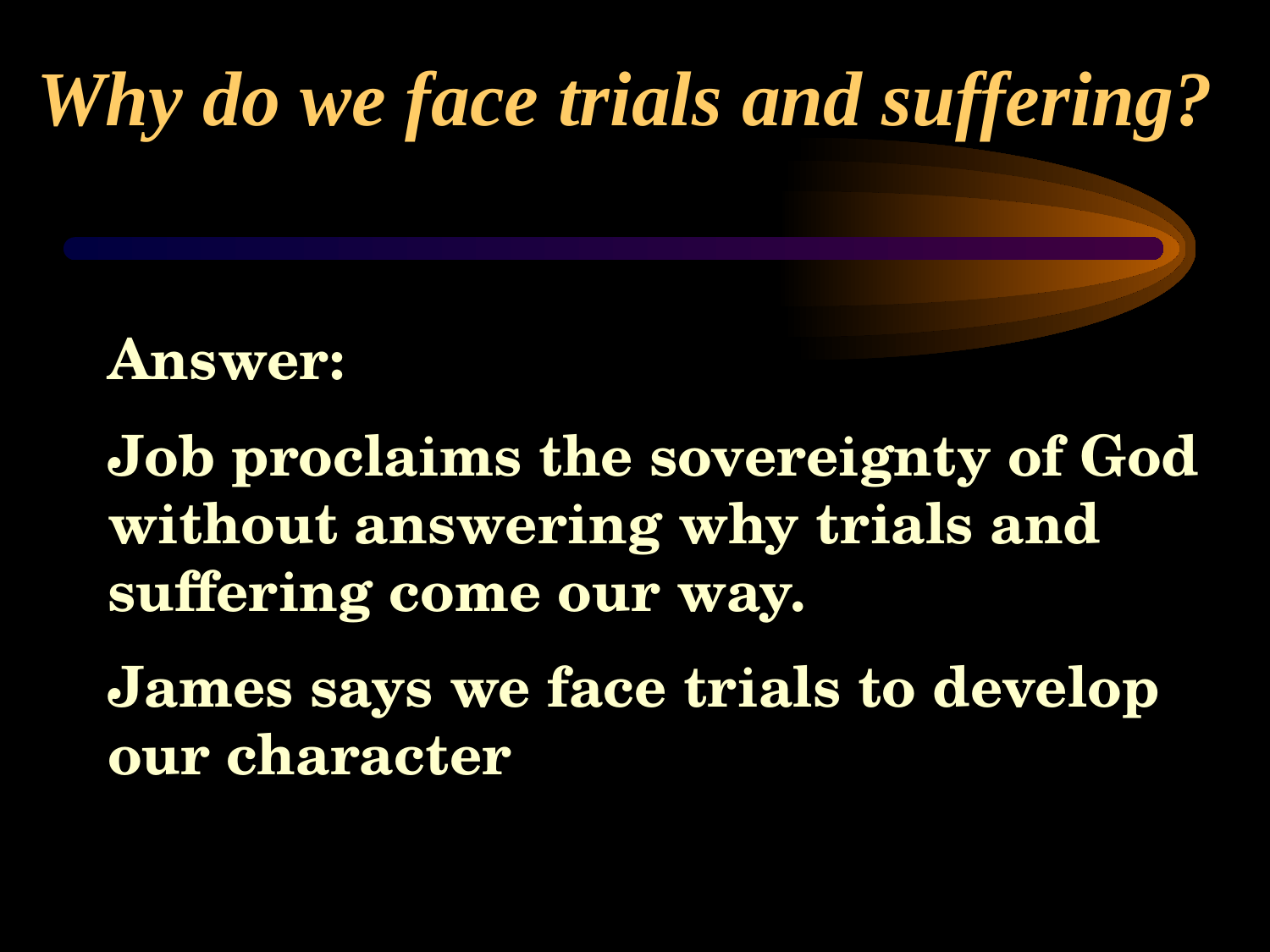

# Why do we face trials and suffering?
Answer:
Job proclaims the sovereignty of God without answering why trials and suffering come our way.
James says we face trials to develop our character